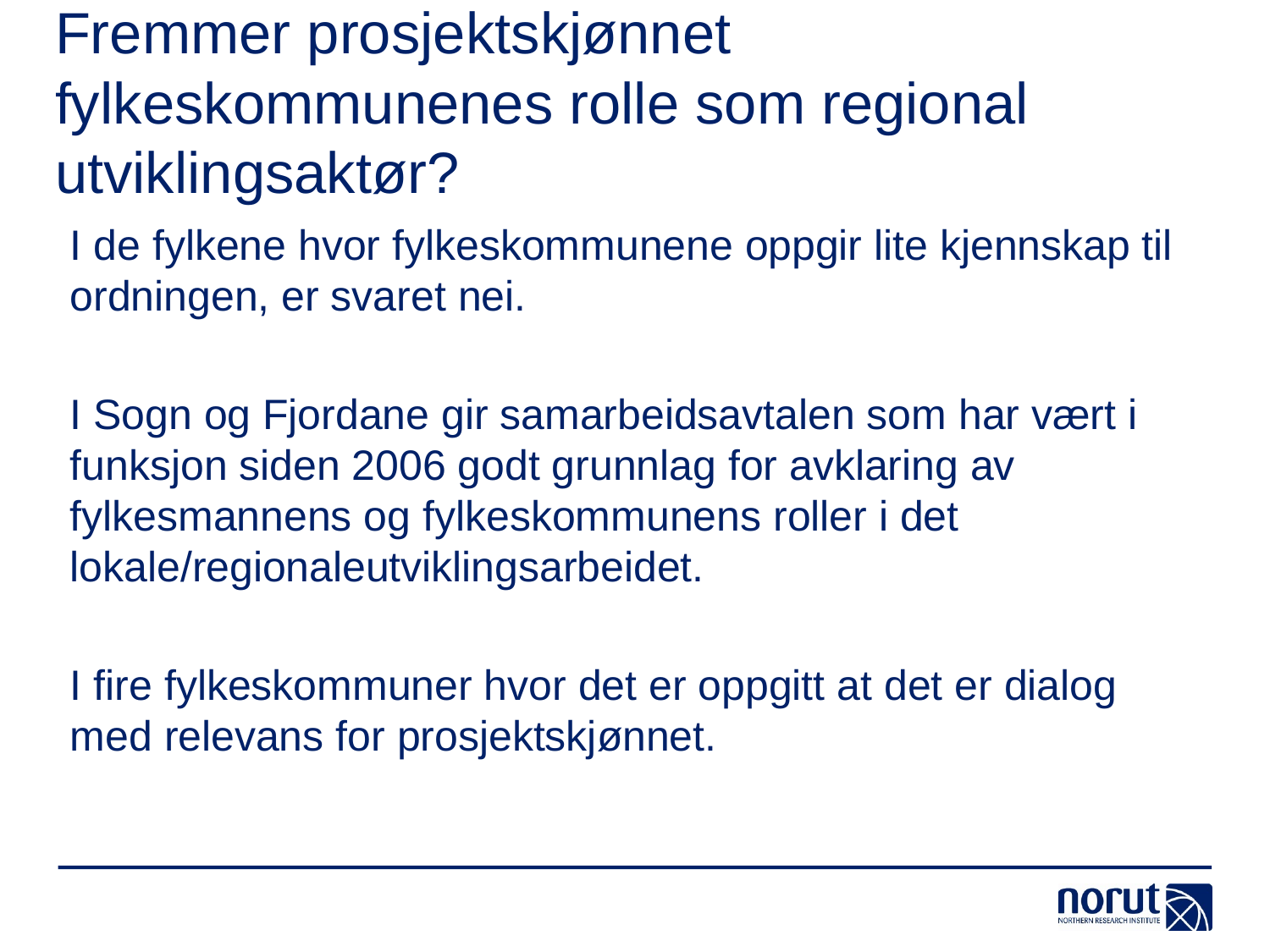

# Fremmer prosjektskjønnet fylkeskommunenes rolle som regional utviklingsaktør?
I de fylkene hvor fylkeskommunene oppgir lite kjennskap til ordningen, er svaret nei.

I Sogn og Fjordane gir samarbeidsavtalen som har vært i funksjon siden 2006 godt grunnlag for avklaring av fylkesmannens og fylkeskommunens roller i det lokale/regionaleutviklingsarbeidet.

I fire fylkeskommuner hvor det er oppgitt at det er dialog med relevans for prosjektskjønnet.